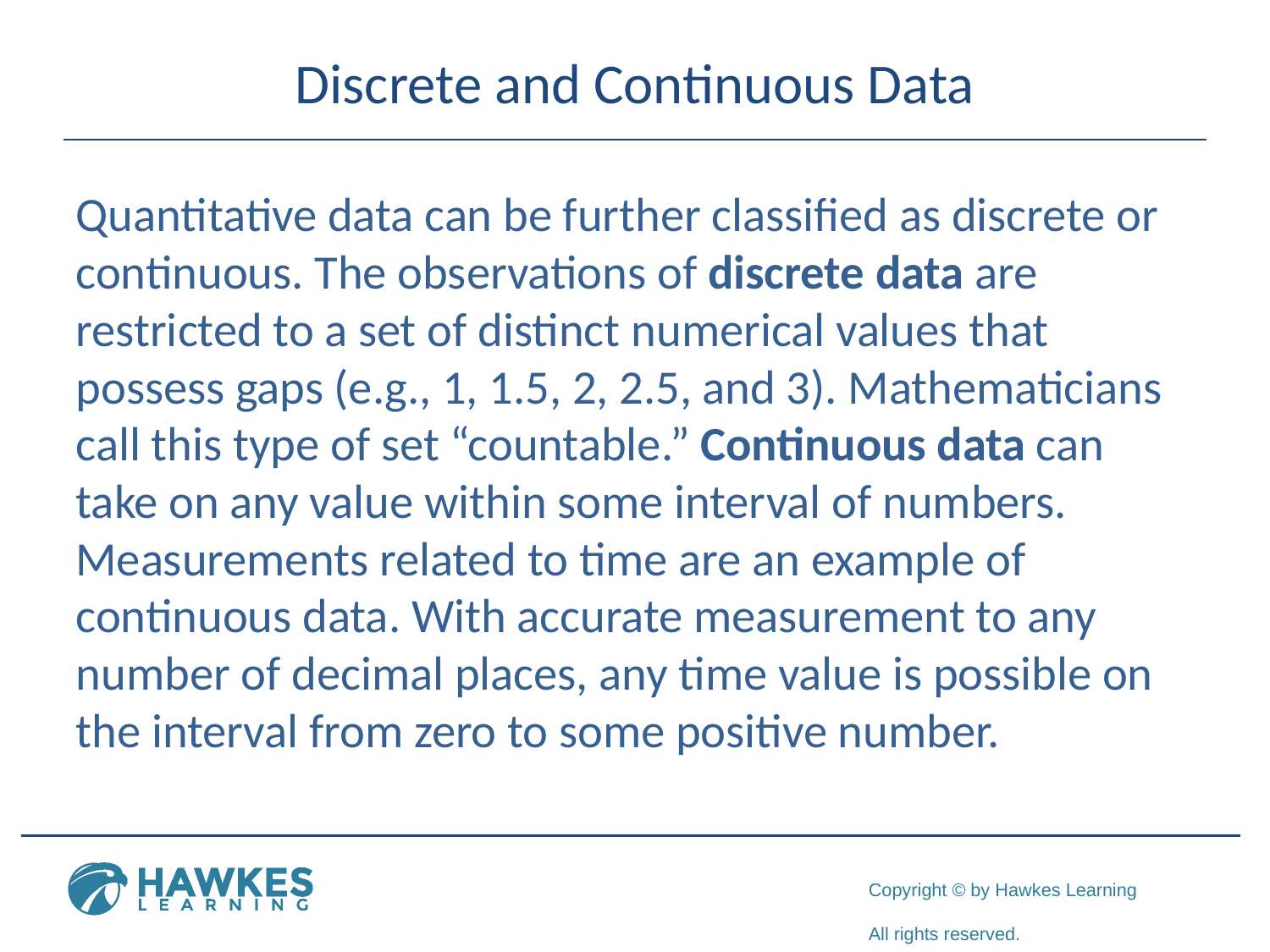

# Discrete and Continuous Data
Quantitative data can be further classified as discrete or continuous. The observations of discrete data are restricted to a set of distinct numerical values that possess gaps (e.g., 1, 1.5, 2, 2.5, and 3). Mathematicians call this type of set “countable.” Continuous data can take on any value within some interval of numbers. Measurements related to time are an example of continuous data. With accurate measurement to any number of decimal places, any time value is possible on the interval from zero to some positive number.